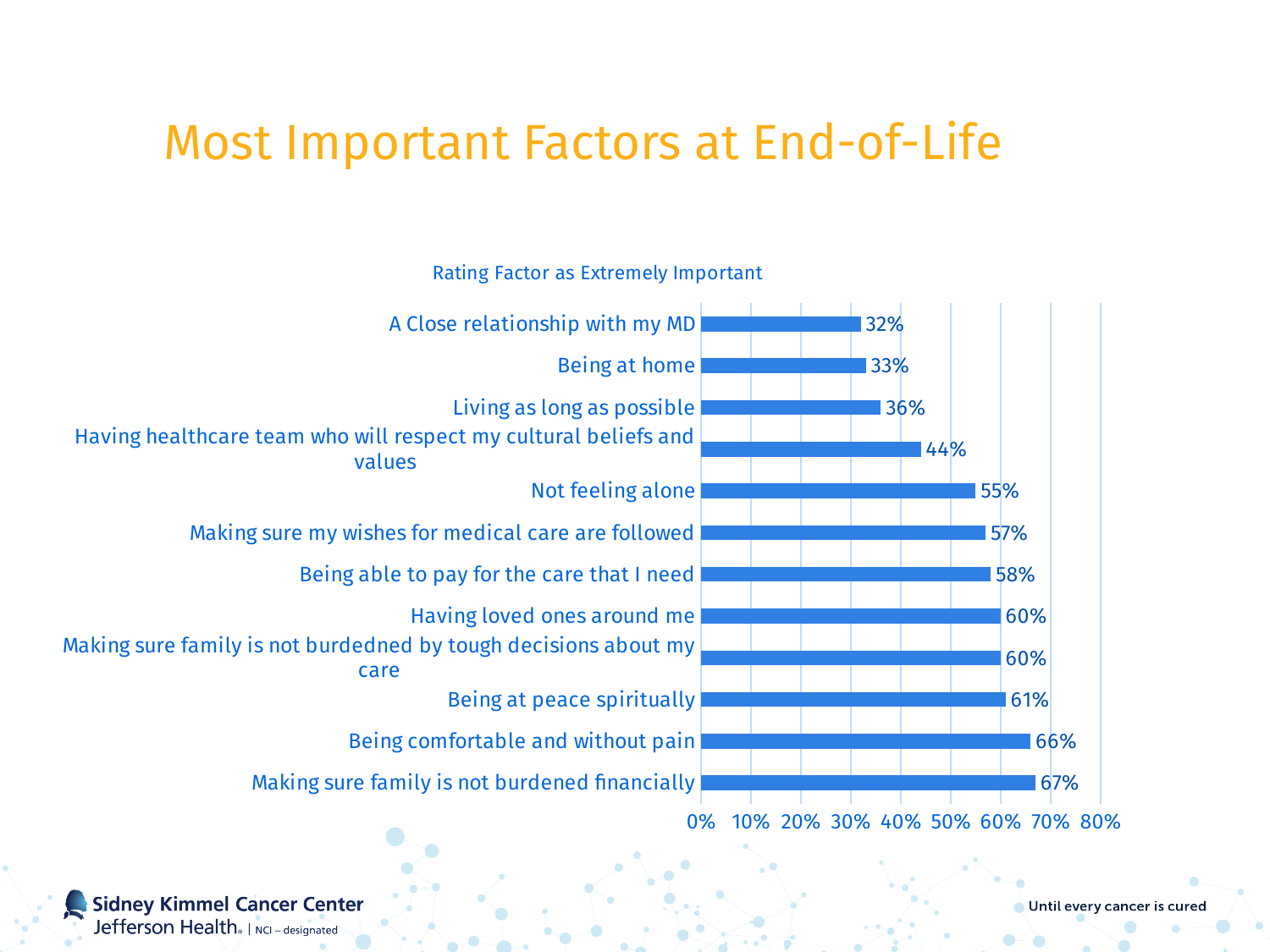

# Most Important Factors at End-of-Life

### Chart: Rating Factor as Extremely Important

| Category | Column1 |
|---|---|
| Making sure family is not burdened financially | 0.67 |
| Being comfortable and without pain | 0.66 |
| Being at peace spiritually | 0.61 |
| Making sure family is not burdedned by tough decisions about my care | 0.6 |
| Having loved ones around me | 0.6 |
| Being able to pay for the care that I need | 0.58 |
| Making sure my wishes for medical care are followed | 0.57 |
| Not feeling alone | 0.55 |
| Having healthcare team who will respect my cultural beliefs and values | 0.44 |
| Living as long as possible | 0.36 |
| Being at home | 0.33 |
| A Close relationship with my MD | 0.32 |